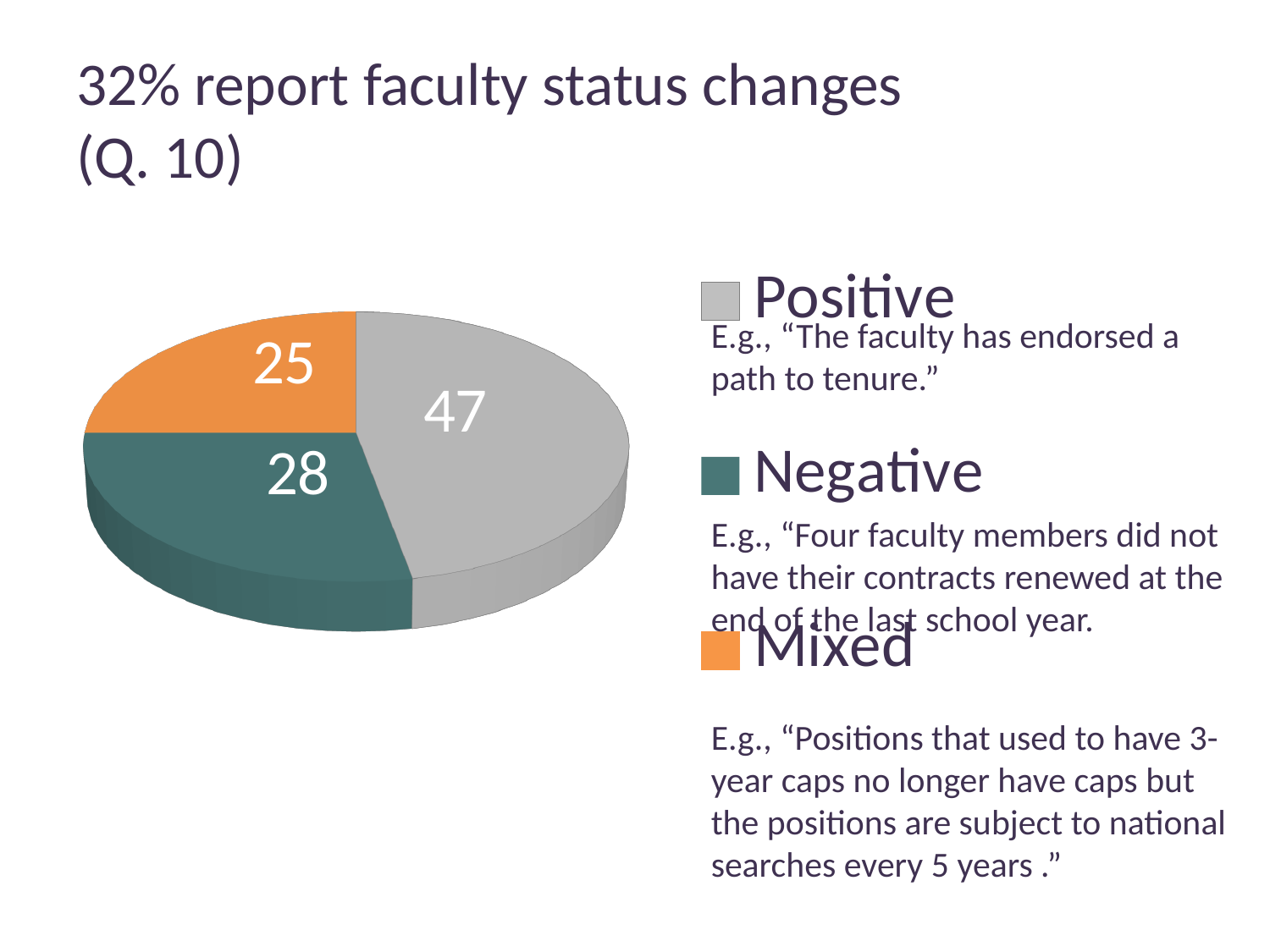

# 32% report faculty status changes (Q. 10)

[unsupported chart]

E.g., “The faculty has endorsed a path to tenure.”

E.g., “Four faculty members did not have their contracts renewed at the end of the last school year.

E.g., “Positions that used to have 3-year caps no longer have caps but the positions are subject to national searches every 5 years .”